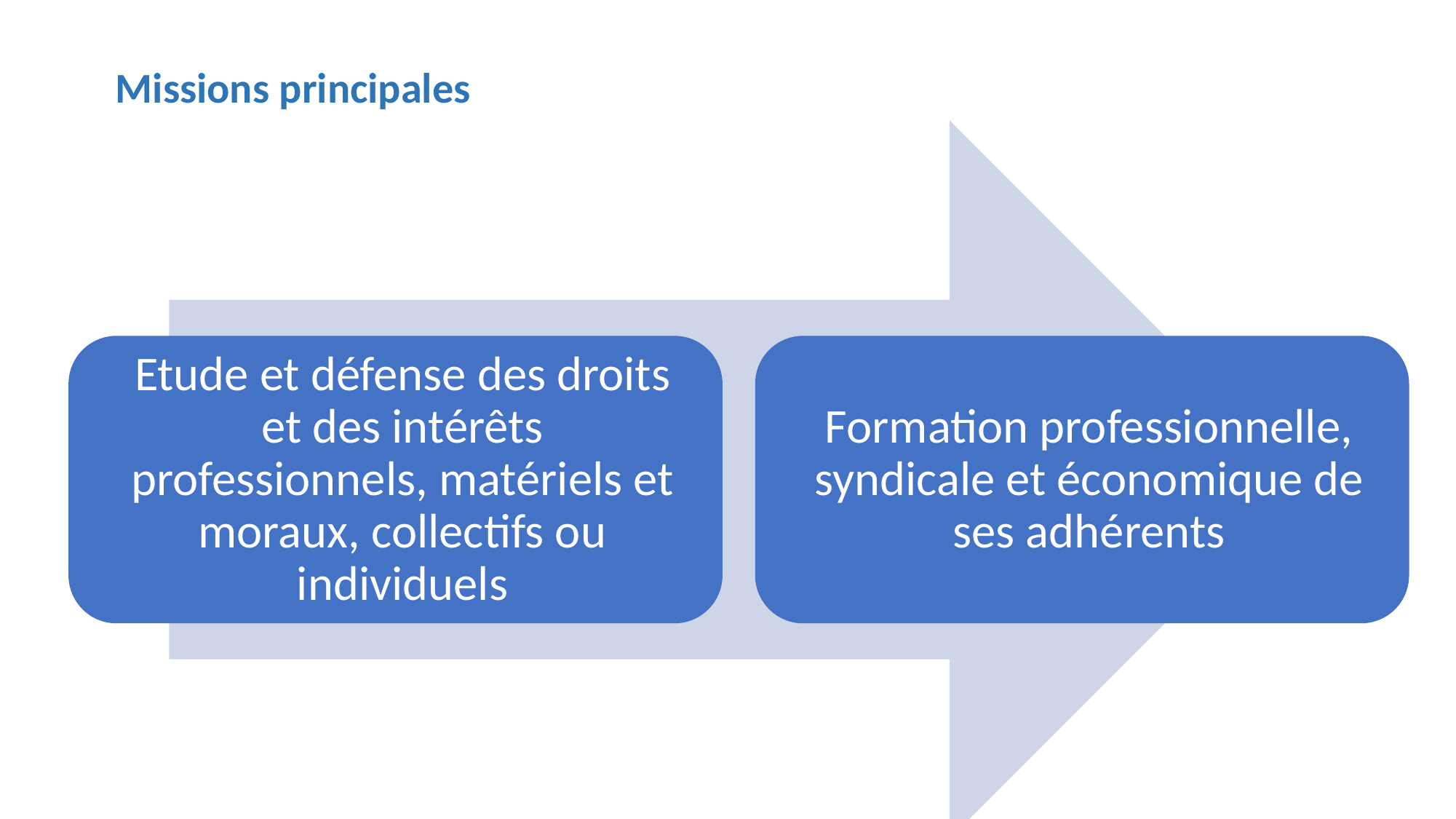

Missions principales
Etude et défense des droits et des intérêts professionnels, matériels et moraux, collectifs ou individuels
Formation professionnelle, syndicale et économique de ses adhérents